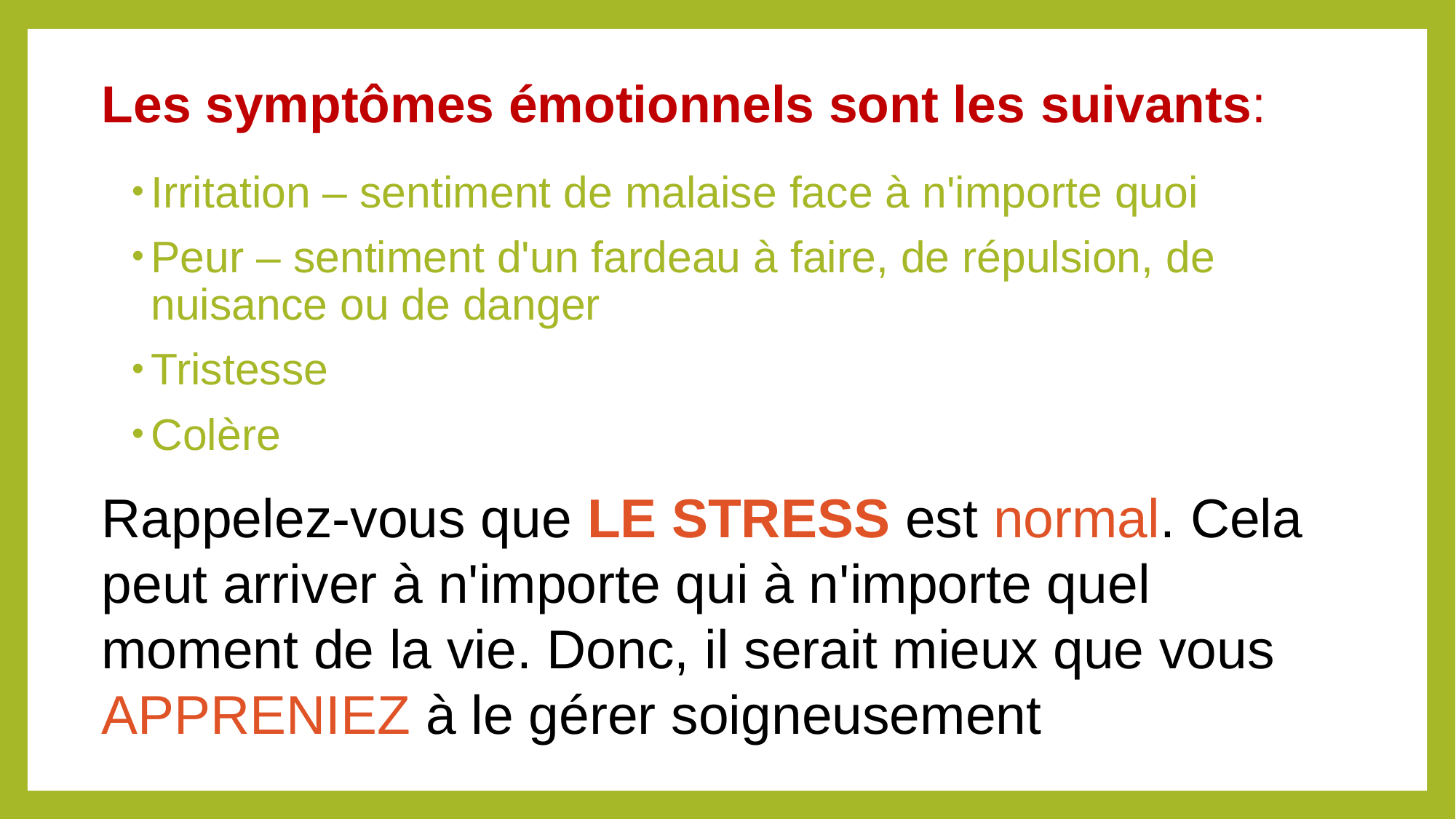

# Les symptômes émotionnels sont les suivants:
Irritation – sentiment de malaise face à n'importe quoi
Peur – sentiment d'un fardeau à faire, de répulsion, de nuisance ou de danger
Tristesse
Colère
Rappelez-vous que LE STRESS est normal. Cela peut arriver à n'importe qui à n'importe quel moment de la vie. Donc, il serait mieux que vous APPRENIEZ à le gérer soigneusement